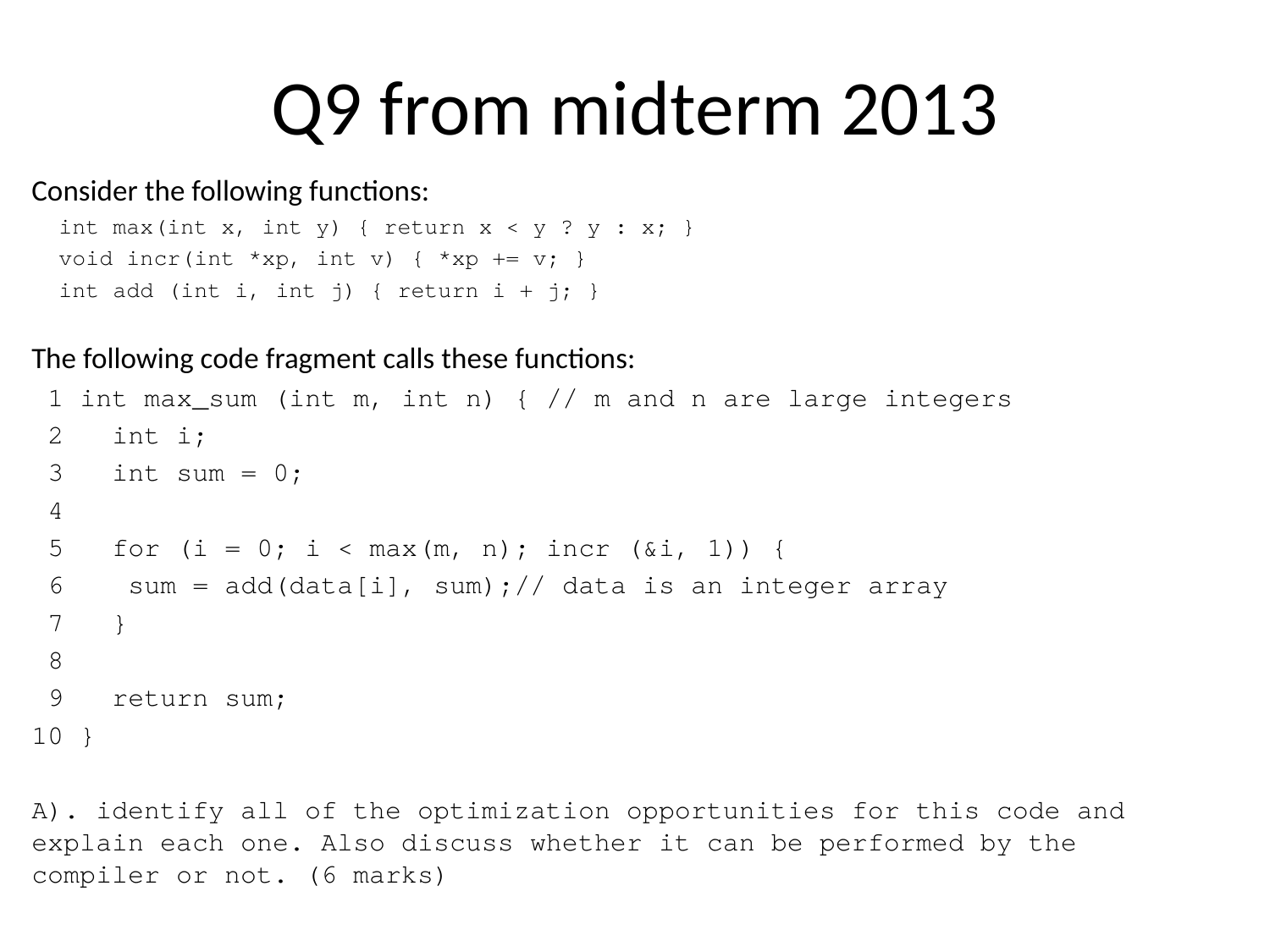

# Q9 from midterm 2013
Consider the following functions:
  int max(int x, int y) { return x < y ? y : x; }
  void incr(int *xp, int v) { *xp += v; }
  int add (int i, int j) { return i + j; }

The following code fragment calls these functions:
 1 int max_sum (int m, int n) { // m and n are large integers
 2   int i;
 3   int sum = 0;
 4
 5   for (i = 0; i < max(m, n); incr (&i, 1)) {
 6    sum = add(data[i], sum);// data is an integer array
 7   }
 8
 9   return sum;
10 }

A). identify all of the optimization opportunities for this code and explain each one. Also discuss whether it can be performed by the compiler or not. (6 marks)